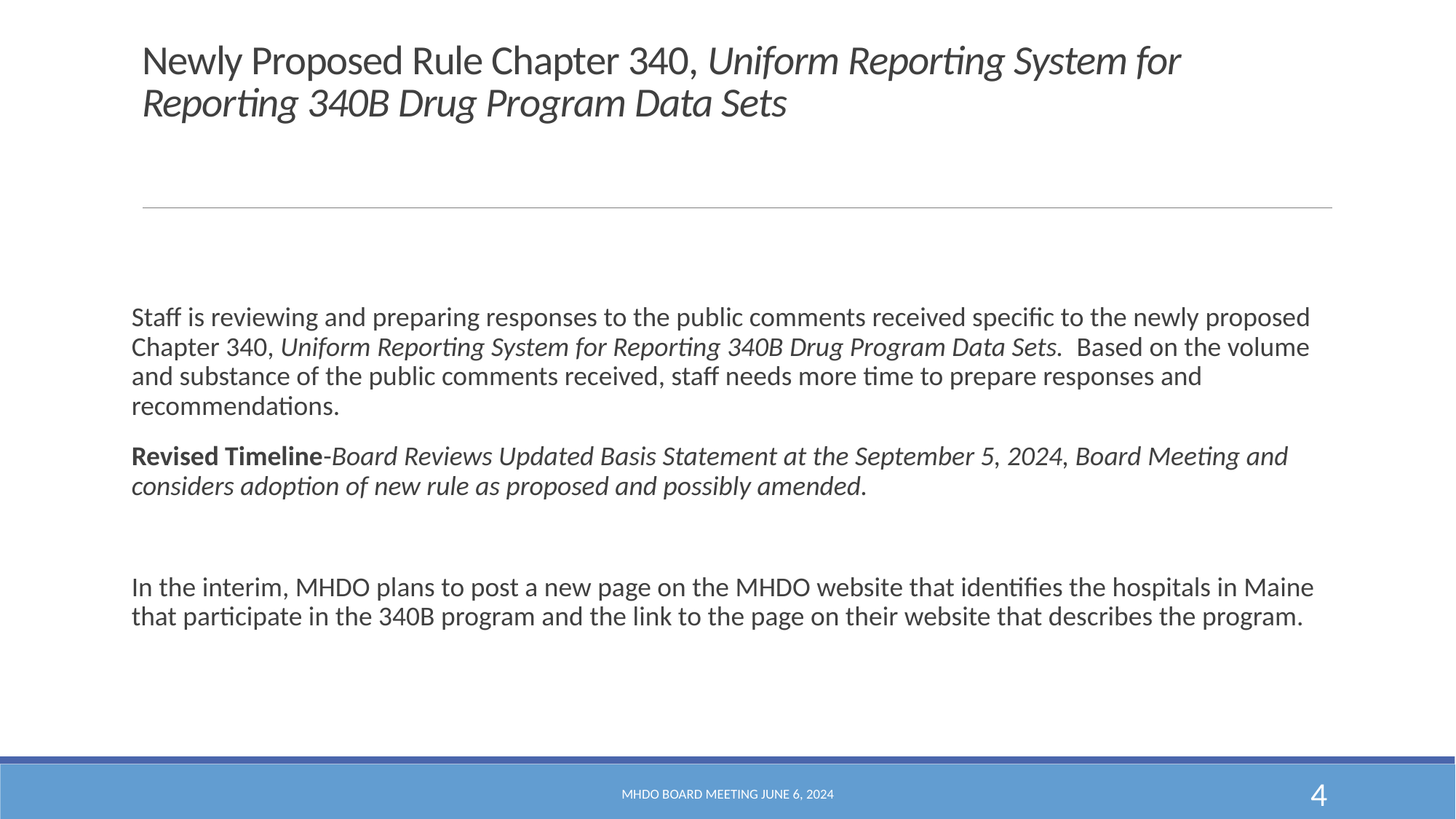

# Newly Proposed Rule Chapter 340, Uniform Reporting System for Reporting 340B Drug Program Data Sets

Staff is reviewing and preparing responses to the public comments received specific to the newly proposed Chapter 340, Uniform Reporting System for Reporting 340B Drug Program Data Sets.  Based on the volume and substance of the public comments received, staff needs more time to prepare responses and recommendations.
Revised Timeline-Board Reviews Updated Basis Statement at the September 5, 2024, Board Meeting and considers adoption of new rule as proposed and possibly amended.

In the interim, MHDO plans to post a new page on the MHDO website that identifies the hospitals in Maine that participate in the 340B program and the link to the page on their website that describes the program.
MHDO Board Meeting June 6, 2024
4